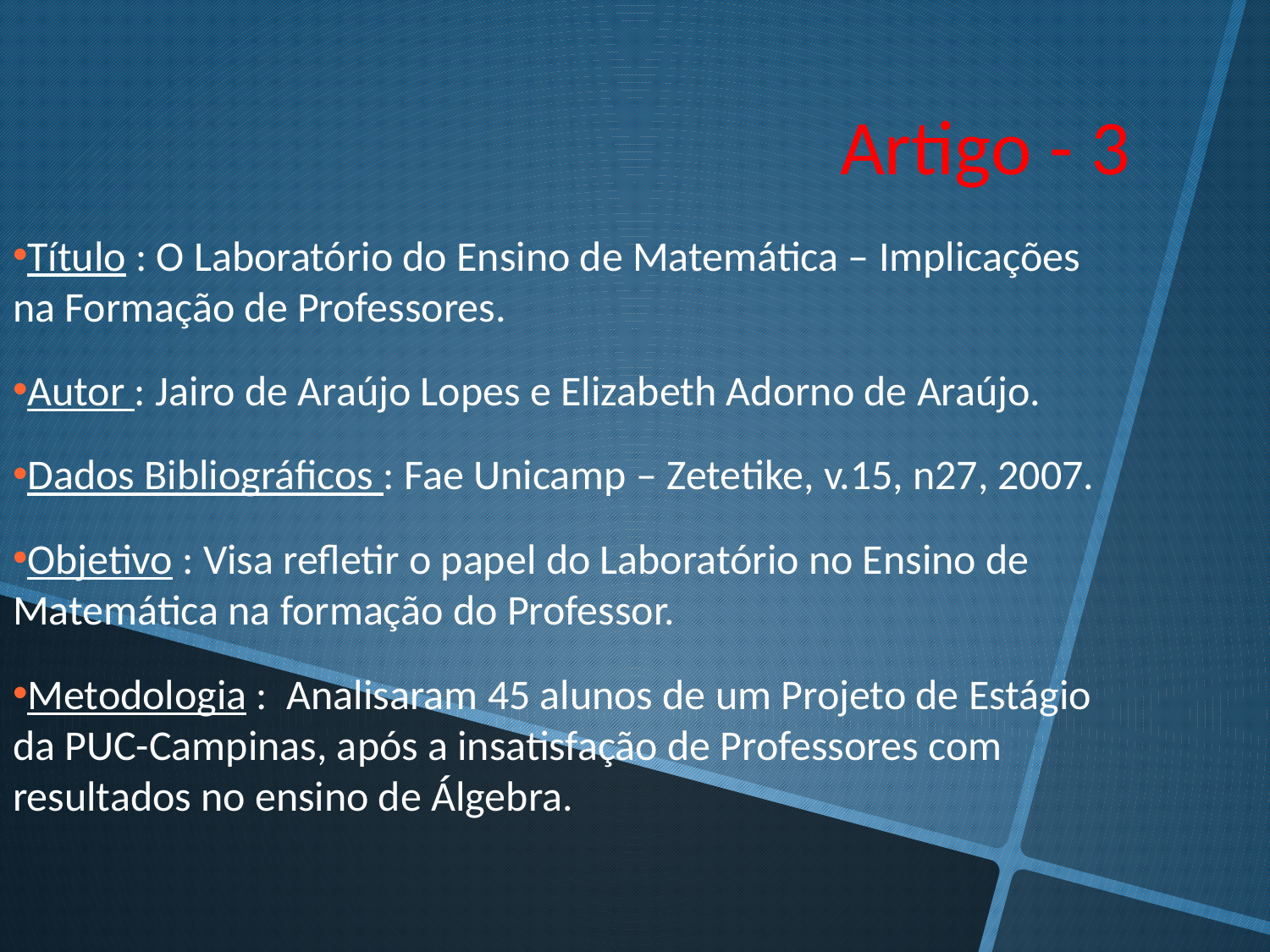

Artigo - 3
Título : O Laboratório do Ensino de Matemática – Implicações na Formação de Professores.
Autor : Jairo de Araújo Lopes e Elizabeth Adorno de Araújo.
Dados Bibliográficos : Fae Unicamp – Zetetike, v.15, n27, 2007.
Objetivo : Visa refletir o papel do Laboratório no Ensino de Matemática na formação do Professor.
Metodologia :  Analisaram 45 alunos de um Projeto de Estágio da PUC-Campinas, após a insatisfação de Professores com resultados no ensino de Álgebra.